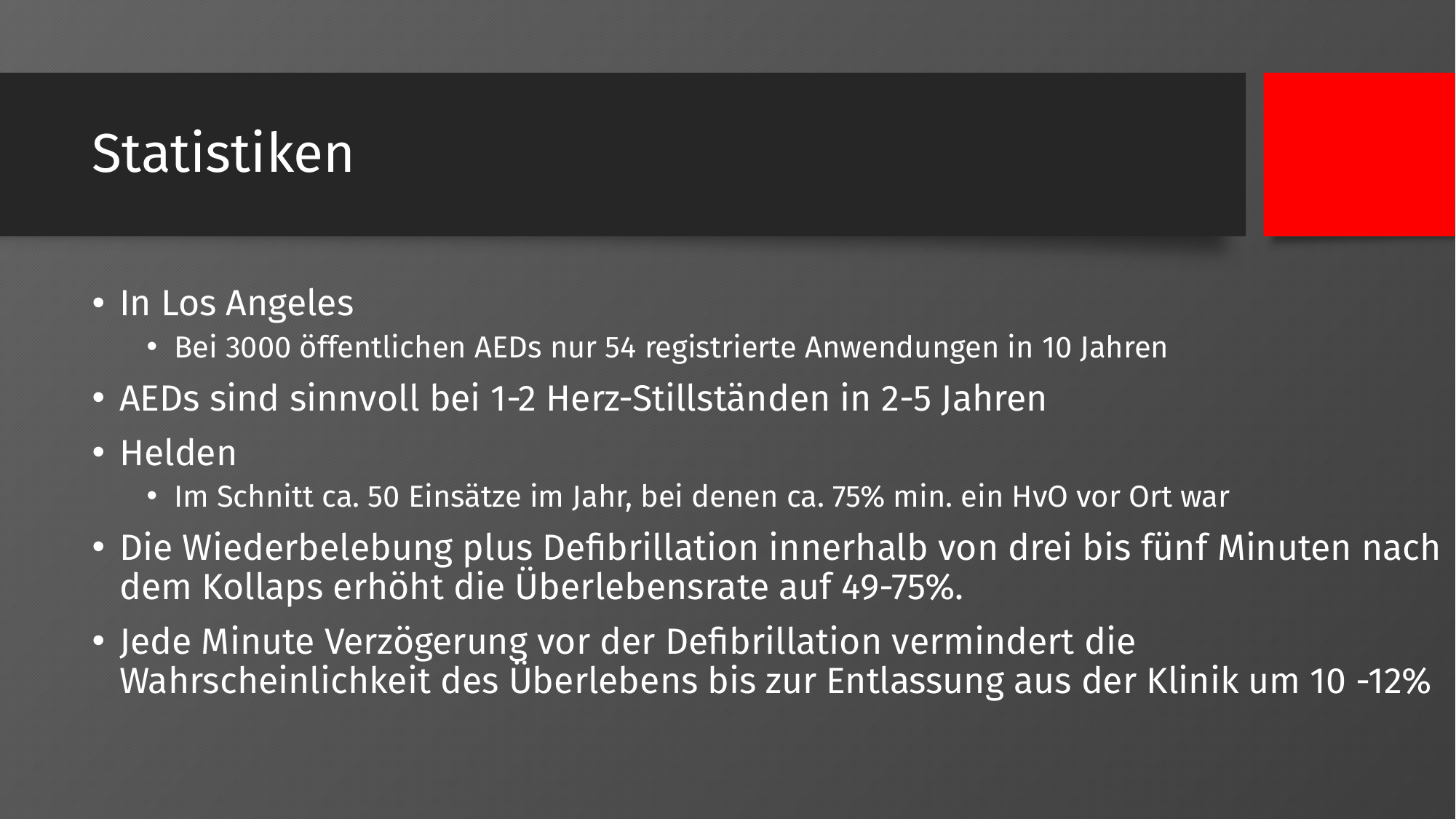

# Statistiken
In Los Angeles
Bei 3000 öffentlichen AEDs nur 54 registrierte Anwendungen in 10 Jahren
AEDs sind sinnvoll bei 1-2 Herz-Stillständen in 2-5 Jahren
Helden
Im Schnitt ca. 50 Einsätze im Jahr, bei denen ca. 75% min. ein HvO vor Ort war
Die Wiederbelebung plus Defibrillation innerhalb von drei bis fünf Minuten nach dem Kollaps erhöht die Überlebensrate auf 49-75%.
Jede Minute Verzögerung vor der Defibrillation vermindert die Wahrscheinlichkeit des Überlebens bis zur Entlassung aus der Klinik um 10 -12%